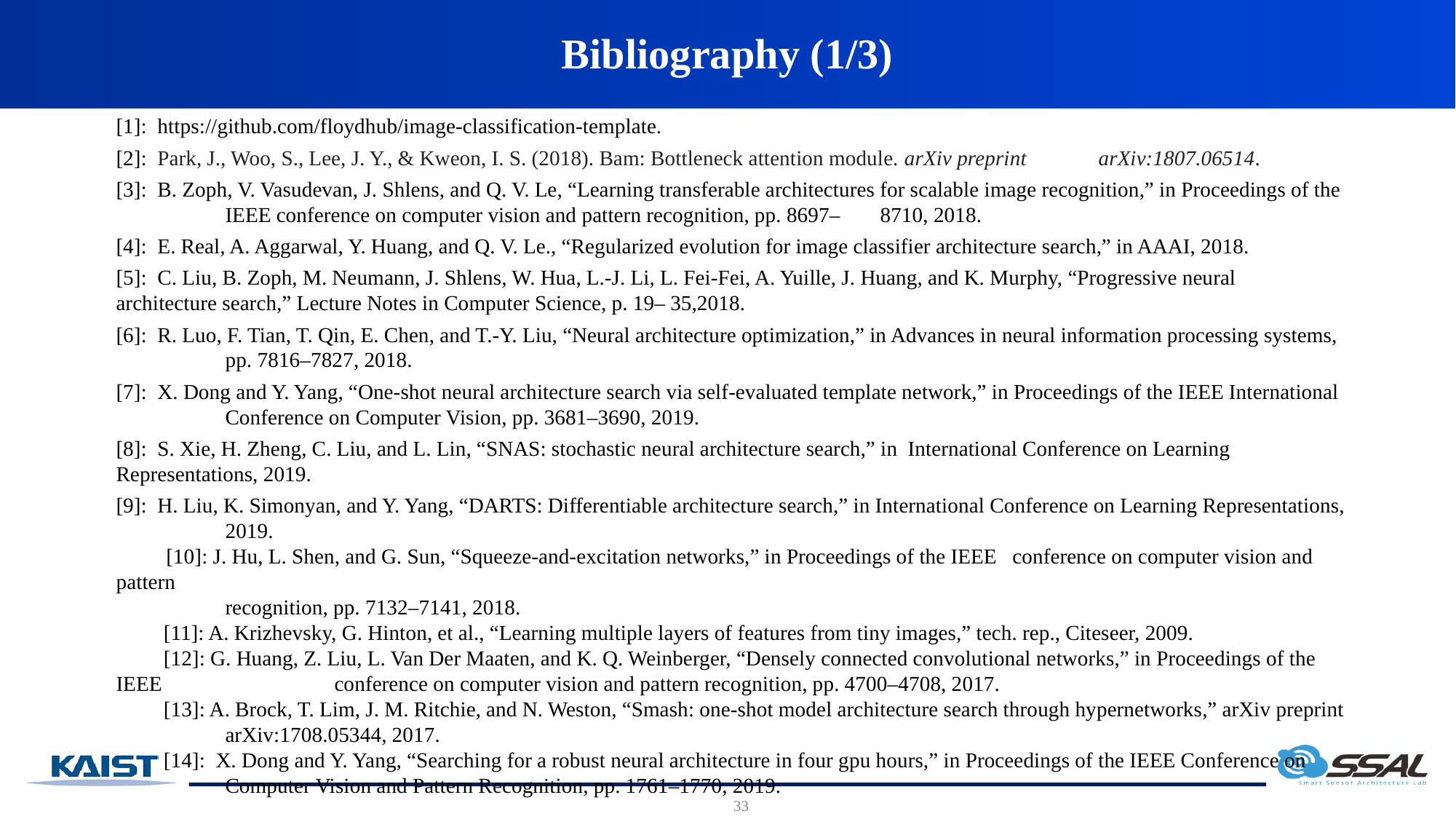

Bibliography (1/3)
[1]:  https://github.com/floydhub/image-classification-template.
[2]:  Park, J., Woo, S., Lee, J. Y., & Kweon, I. S. (2018). Bam: Bottleneck attention module. arXiv preprint 	arXiv:1807.06514.
[3]:  B. Zoph, V. Vasudevan, J. Shlens, and Q. V. Le, “Learning transferable architectures for scalable image recognition,” in Proceedings of the            	IEEE conference on computer vision and pattern recognition, pp. 8697–	8710, 2018.
[4]:  E. Real, A. Aggarwal, Y. Huang, and Q. V. Le., “Regularized evolution for image classifier architecture search,” in AAAI, 2018.
[5]:  C. Liu, B. Zoph, M. Neumann, J. Shlens, W. Hua, L.-J. Li, L. Fei-Fei, A. Yuille, J. Huang, and K. Murphy, “Progressive neural  	architecture search,” Lecture Notes in Computer Science, p. 19– 35,2018.
[6]:  R. Luo, F. Tian, T. Qin, E. Chen, and T.-Y. Liu, “Neural architecture optimization,” in Advances in neural information processing systems, 	pp. 7816–7827, 2018.
[7]:  X. Dong and Y. Yang, “One-shot neural architecture search via self-evaluated template network,” in Proceedings of the IEEE International 	Conference on Computer Vision, pp. 3681–3690, 2019.
[8]:  S. Xie, H. Zheng, C. Liu, and L. Lin, “SNAS: stochastic neural architecture search,” in  International Conference on Learning 	Representations, 2019.
[9]:  H. Liu, K. Simonyan, and Y. Yang, “DARTS: Differentiable architecture search,” in International Conference on Learning Representations,  	2019.
           [10]: J. Hu, L. Shen, and G. Sun, “Squeeze-and-excitation networks,” in Proceedings of the IEEE   conference on computer vision and pattern
           	recognition, pp. 7132–7141, 2018.
         [11]: A. Krizhevsky, G. Hinton, et al., “Learning multiple layers of features from tiny images,” tech. rep., Citeseer, 2009.
         [12]: G. Huang, Z. Liu, L. Van Der Maaten, and K. Q. Weinberger, “Densely connected convolutional networks,” in Proceedings of the IEEE                         	conference on computer vision and pattern recognition, pp. 4700–4708, 2017.
         [13]: A. Brock, T. Lim, J. M. Ritchie, and N. Weston, “Smash: one-shot model architecture search through hypernetworks,” arXiv preprint
	arXiv:1708.05344, 2017.
         [14]:  X. Dong and Y. Yang, “Searching for a robust neural architecture in four gpu hours,” in Proceedings of the IEEE Conference on 	  	Computer Vision and Pattern Recognition, pp. 1761–1770, 2019.
33